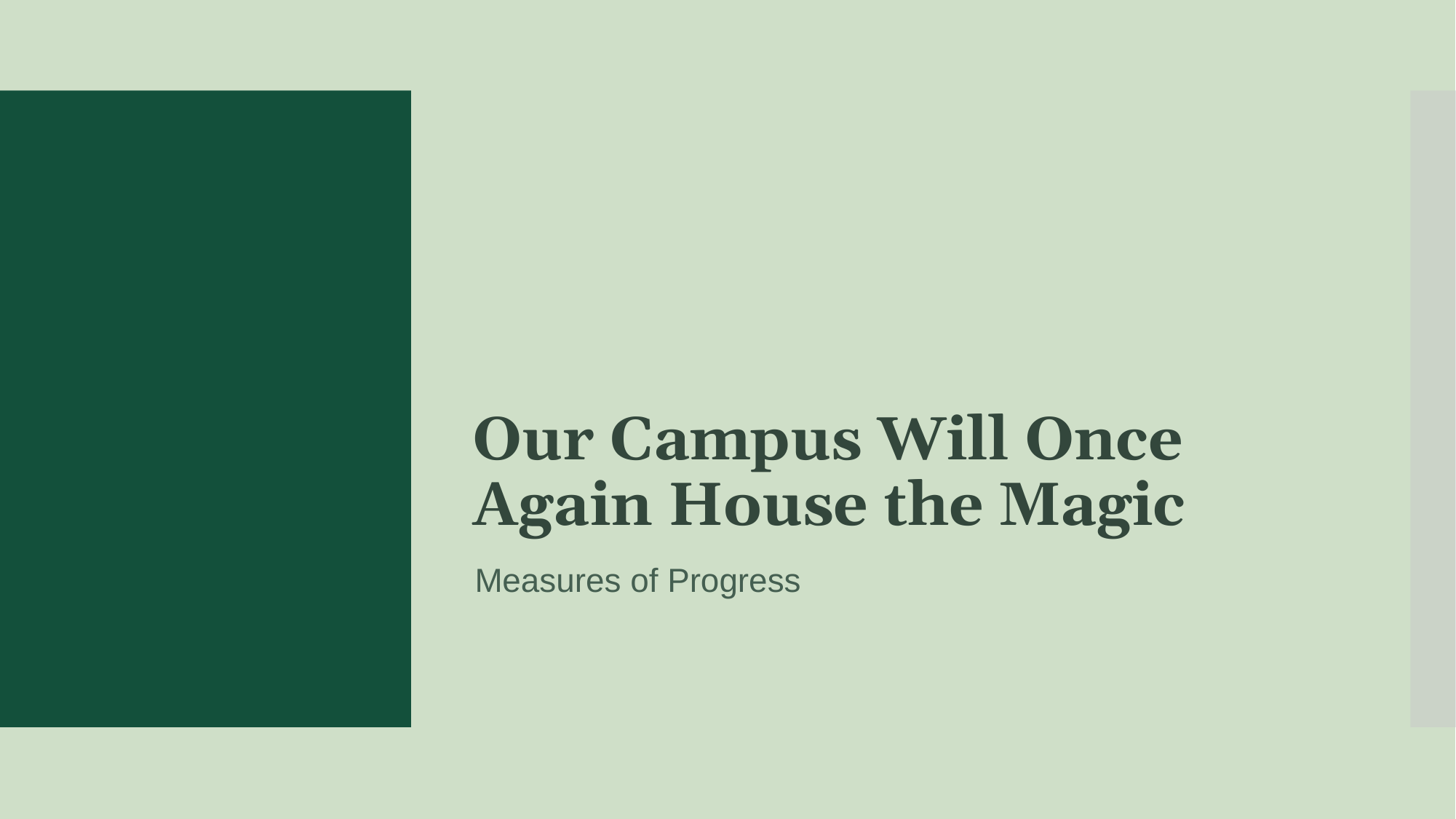

# Our Campus Will Once Again House the Magic
Measures of Progress